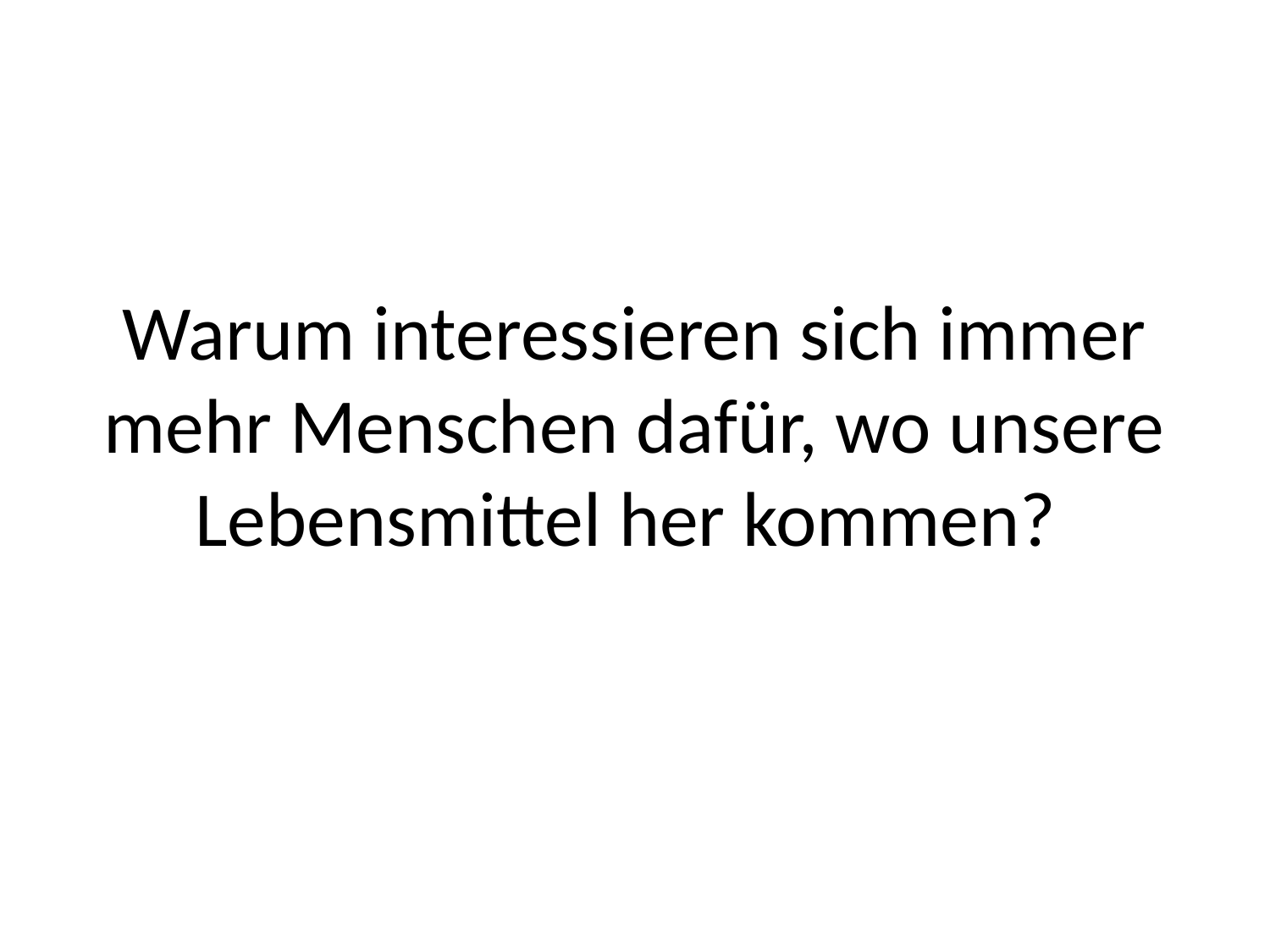

# Warum interessieren sich immer mehr Menschen dafür, wo unsere Lebensmittel her kommen?